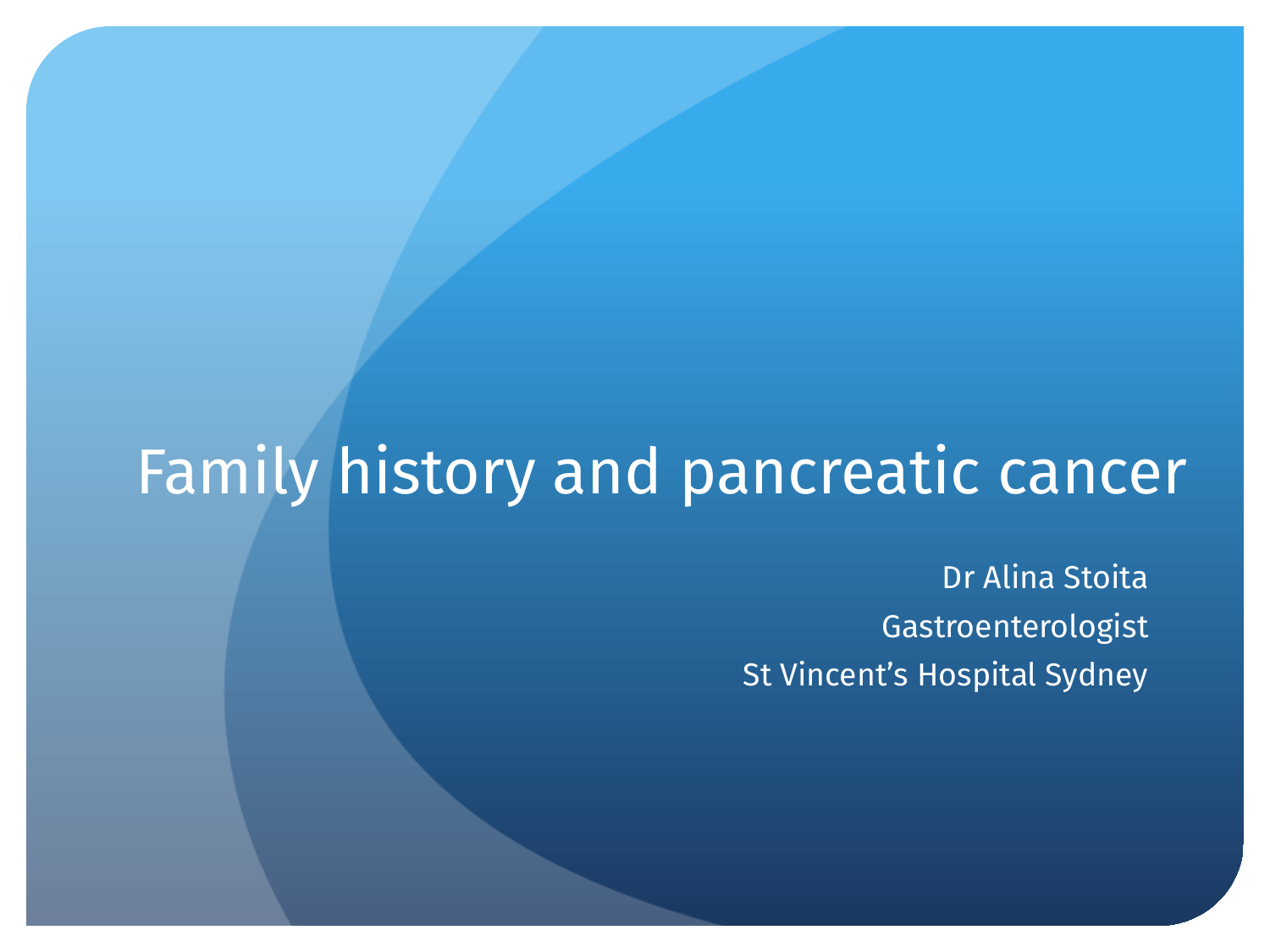

# Family history and pancreatic cancer
Dr Alina Stoita
Gastroenterologist
St Vincent’s Hospital Sydney